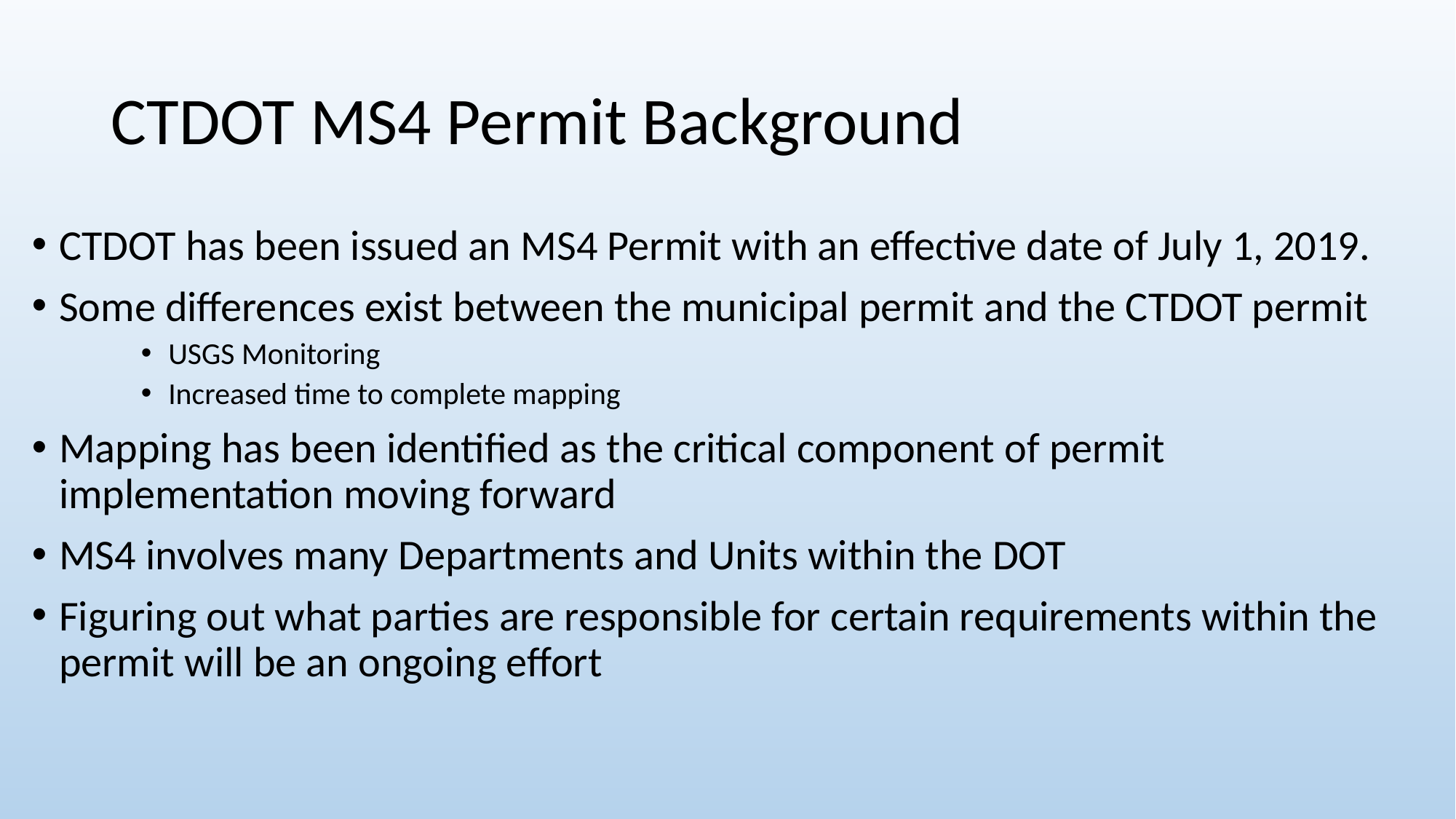

# CTDOT MS4 Permit Background
CTDOT has been issued an MS4 Permit with an effective date of July 1, 2019.
Some differences exist between the municipal permit and the CTDOT permit
USGS Monitoring
Increased time to complete mapping
Mapping has been identified as the critical component of permit implementation moving forward
MS4 involves many Departments and Units within the DOT
Figuring out what parties are responsible for certain requirements within the permit will be an ongoing effort